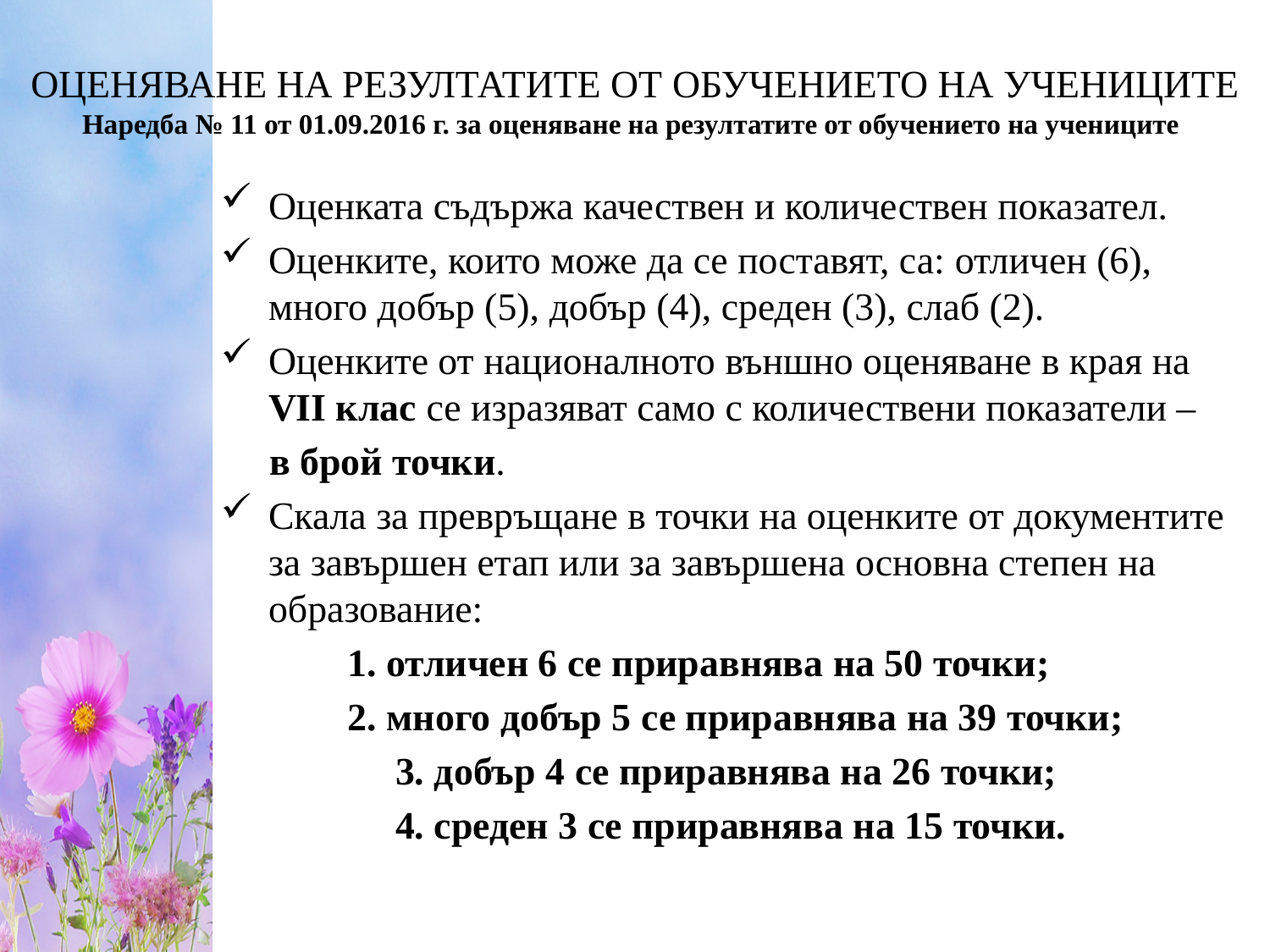

# ОЦЕНЯВАНЕ НА РЕЗУЛТАТИТЕ ОТ ОБУЧЕНИЕТО НА УЧЕНИЦИТЕ Наредба № 11 от 01.09.2016 г. за оценяване на резултатите от обучението на учениците
Оценката съдържа качествен и количествен показател.
Оценките, които може да се поставят, са: отличен (6), много добър (5), добър (4), среден (3), слаб (2).
Оценките от националното външно оценяване в края на VII клас се изразяват само с количествени показатели –
     в брой точки.
Скала за превръщане в точки на оценките от документите за завършен етап или за завършена основна степен на образование:
	1. отличен 6 се приравнява на 50 точки;
	2. много добър 5 се приравнява на 39 точки;
		3. добър 4 се приравнява на 26 точки;
		4. среден 3 се приравнява на 15 точки.